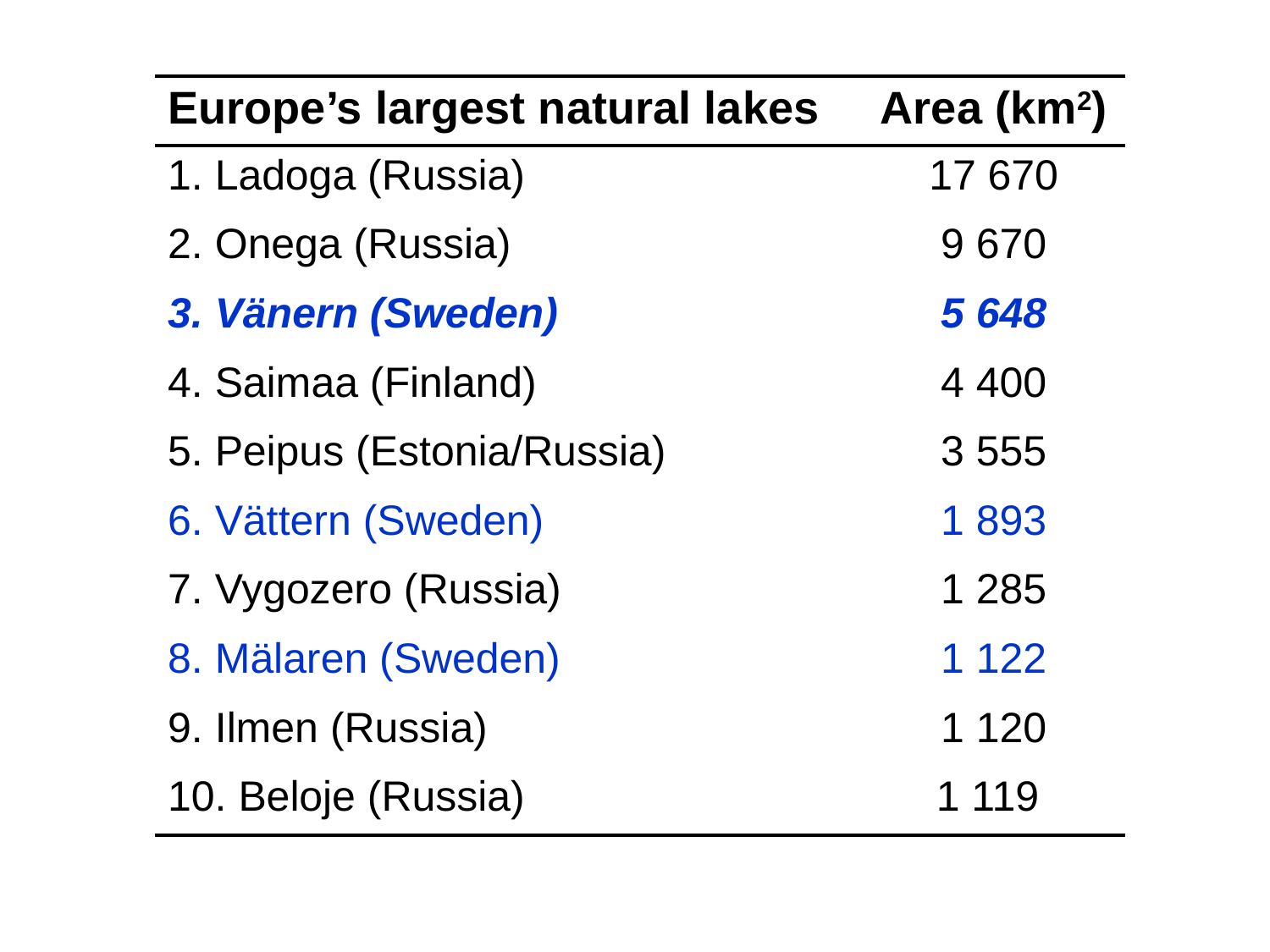

| Europe’s largest natural lakes | Area (km2) |
| --- | --- |
| 1. Ladoga (Russia) | 17 670 |
| 2. Onega (Russia) | 9 670 |
| 3. Vänern (Sweden) | 5 648 |
| 4. Saimaa (Finland) | 4 400 |
| 5. Peipus (Estonia/Russia) | 3 555 |
| 6. Vättern (Sweden) | 1 893 |
| 7. Vygozero (Russia) | 1 285 |
| 8. Mälaren (Sweden) | 1 122 |
| 9. Ilmen (Russia) | 1 120 |
| 10. Beloje (Russia) | 1 119 |
Källa: www.vattenportalen.se